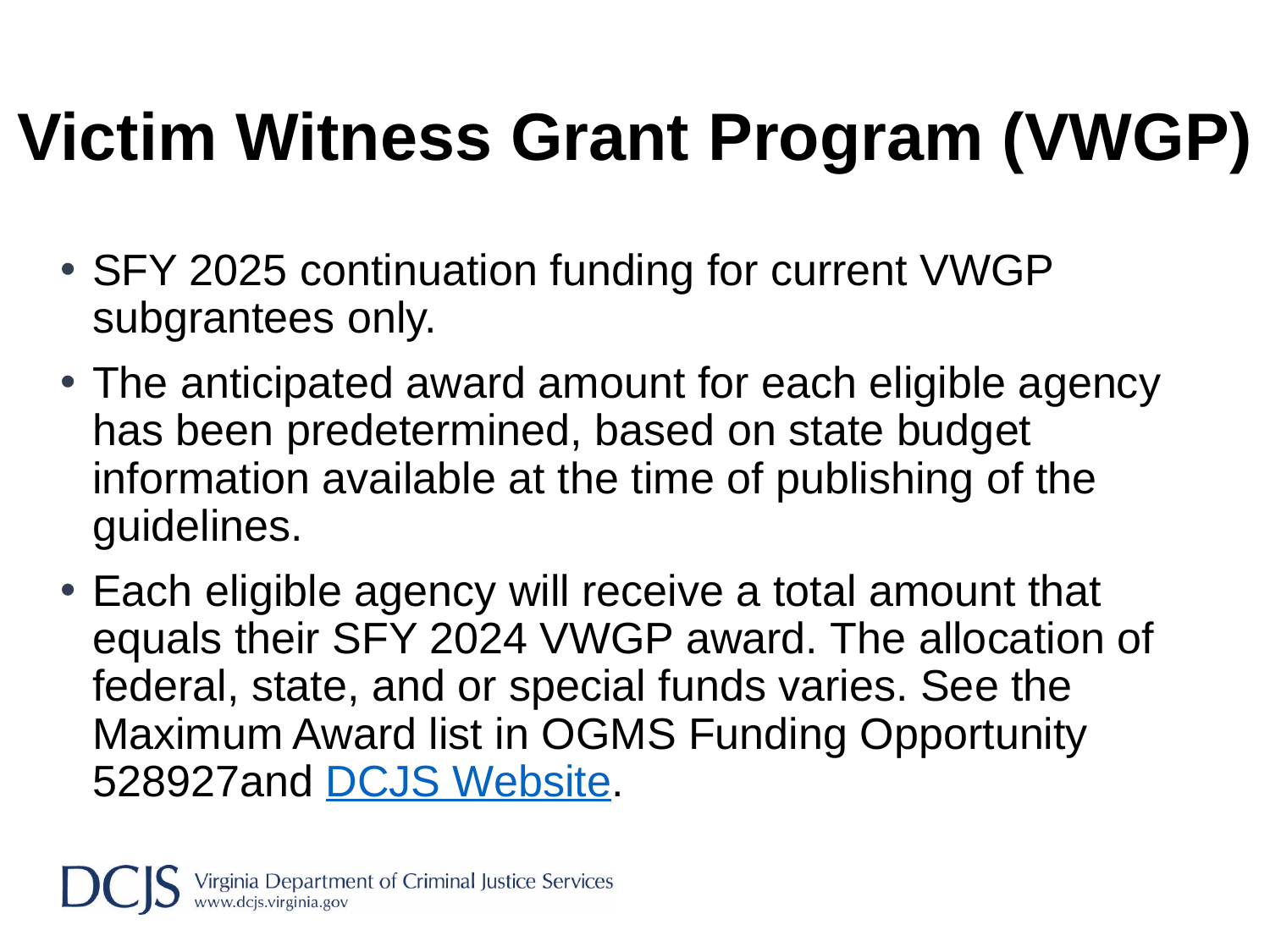

# Victim Witness Grant Program (VWGP)
SFY 2025 continuation funding for current VWGP subgrantees only.
The anticipated award amount for each eligible agency has been predetermined, based on state budget information available at the time of publishing of the guidelines.
Each eligible agency will receive a total amount that equals their SFY 2024 VWGP award. The allocation of federal, state, and or special funds varies. See the Maximum Award list in OGMS Funding Opportunity 528927and DCJS Website.